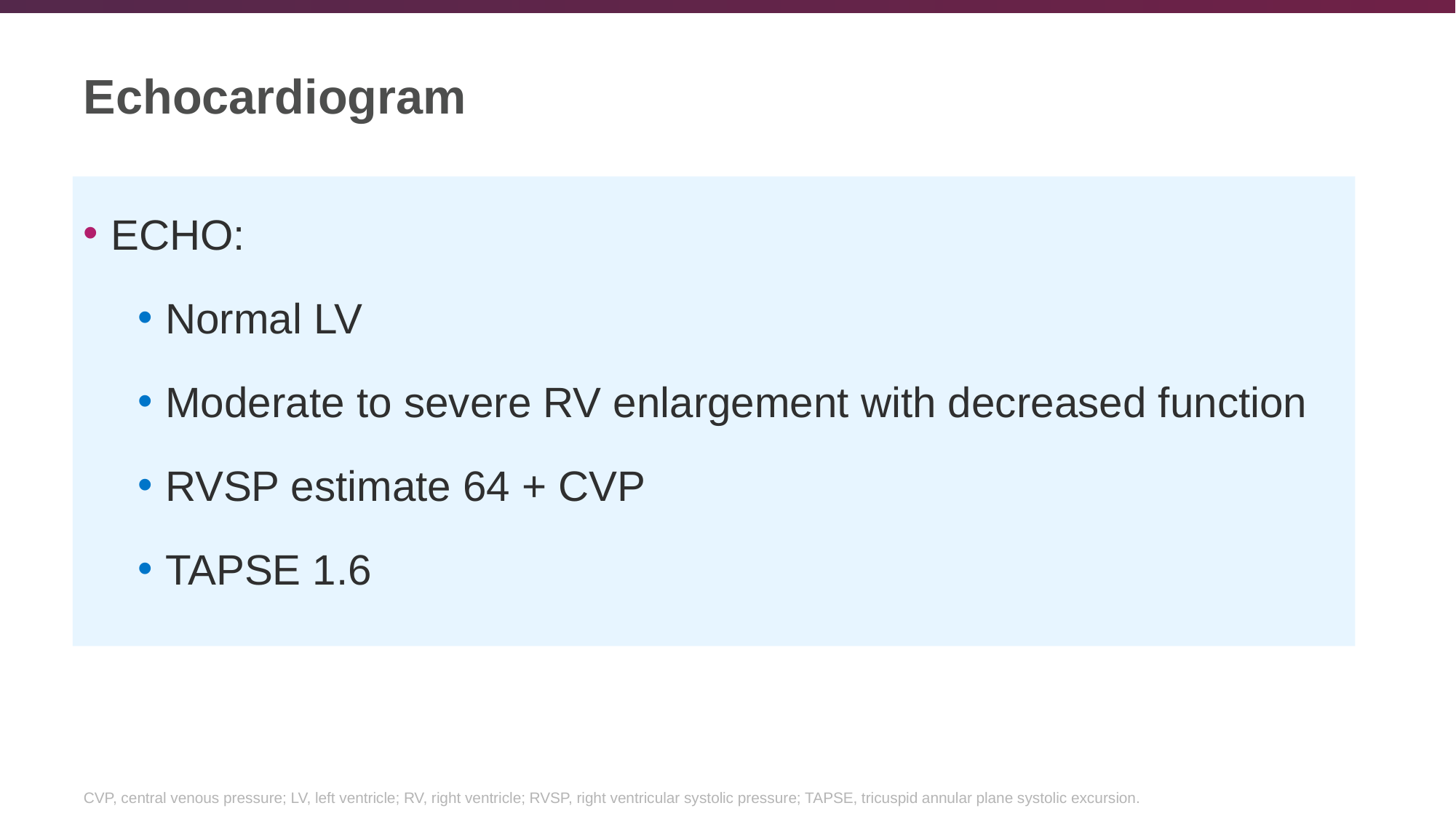

# Echocardiogram
ECHO:
Normal LV
Moderate to severe RV enlargement with decreased function
RVSP estimate 64 + CVP
TAPSE 1.6

CVP, central venous pressure; LV, left ventricle; RV, right ventricle; RVSP, right ventricular systolic pressure; TAPSE, tricuspid annular plane systolic excursion.